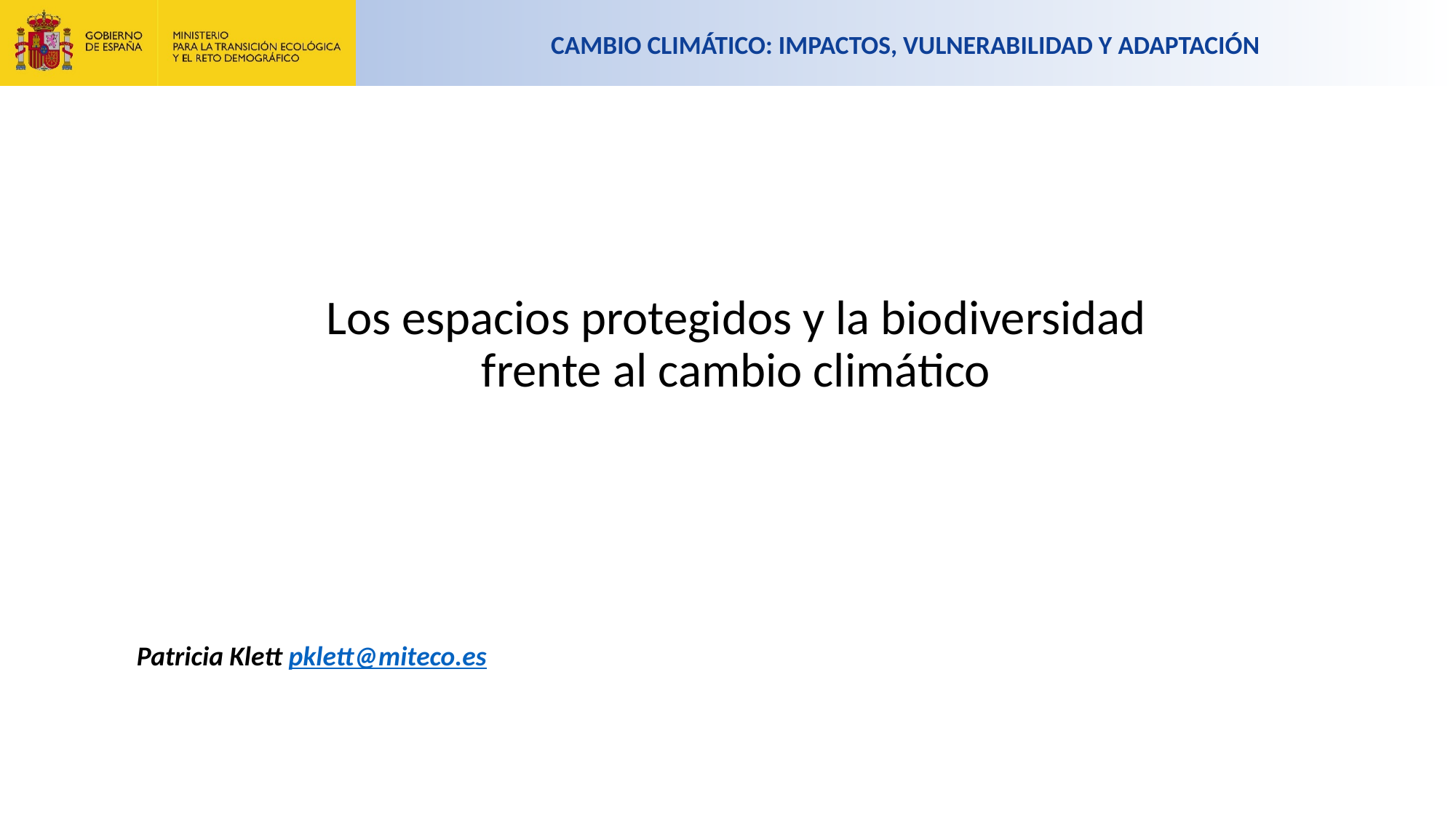

# Los espacios protegidos y la biodiversidad frente al cambio climático
Patricia Klett pklett@miteco.es